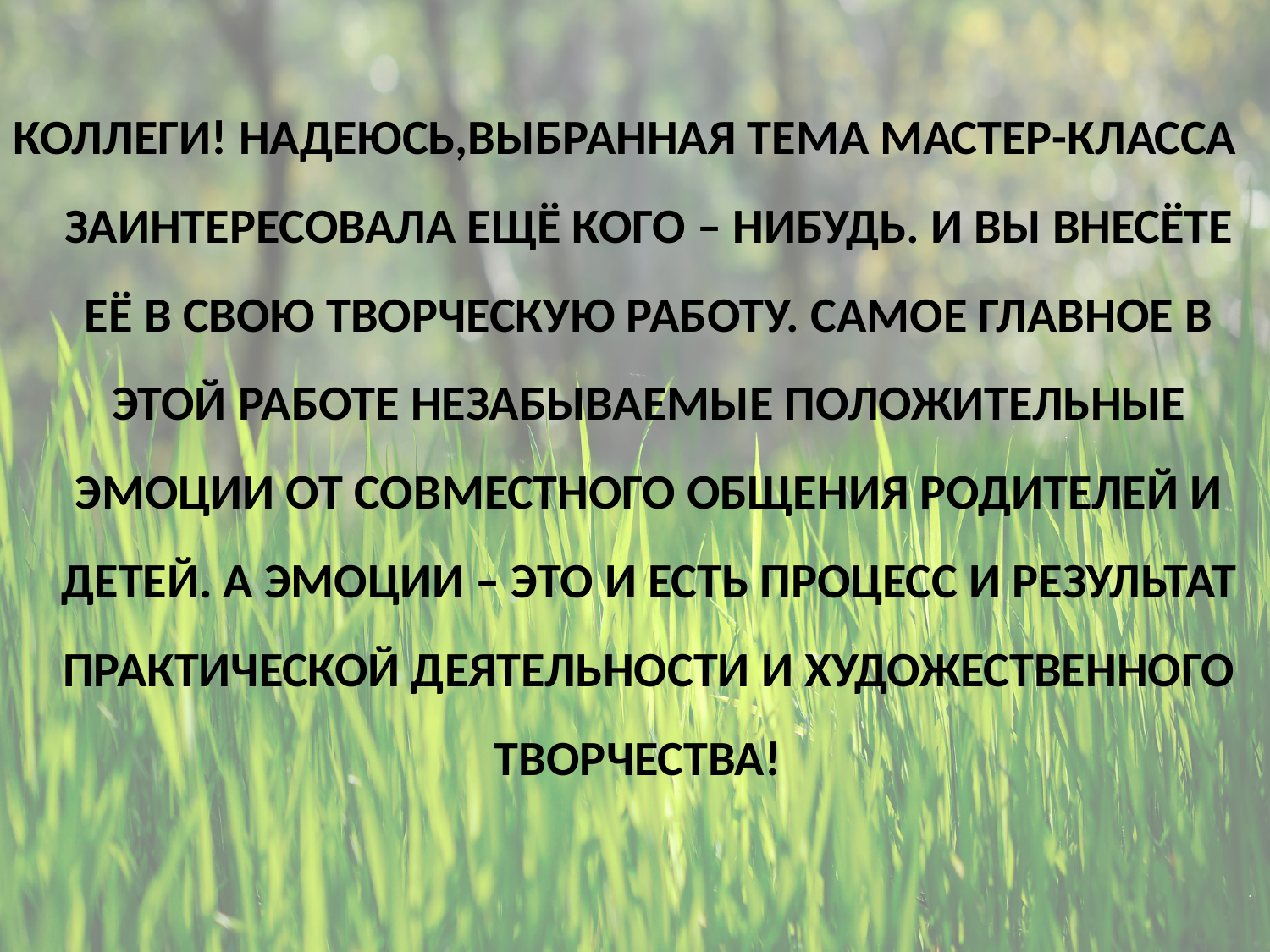

КОЛЛЕГИ! НАДЕЮСЬ,ВЫБРАННАЯ ТЕМА МАСТЕР-КЛАССА ЗАИНТЕРЕСОВАЛА ЕЩЁ КОГО – НИБУДЬ. И ВЫ ВНЕСЁТЕ ЕЁ В СВОЮ ТВОРЧЕСКУЮ РАБОТУ. САМОЕ ГЛАВНОЕ В ЭТОЙ РАБОТЕ НЕЗАБЫВАЕМЫЕ ПОЛОЖИТЕЛЬНЫЕ ЭМОЦИИ ОТ СОВМЕСТНОГО ОБЩЕНИЯ РОДИТЕЛЕЙ И ДЕТЕЙ. А ЭМОЦИИ – ЭТО И ЕСТЬ ПРОЦЕСС И РЕЗУЛЬТАТ ПРАКТИЧЕСКОЙ ДЕЯТЕЛЬНОСТИ И ХУДОЖЕСТВЕННОГО ТВОРЧЕСТВА!